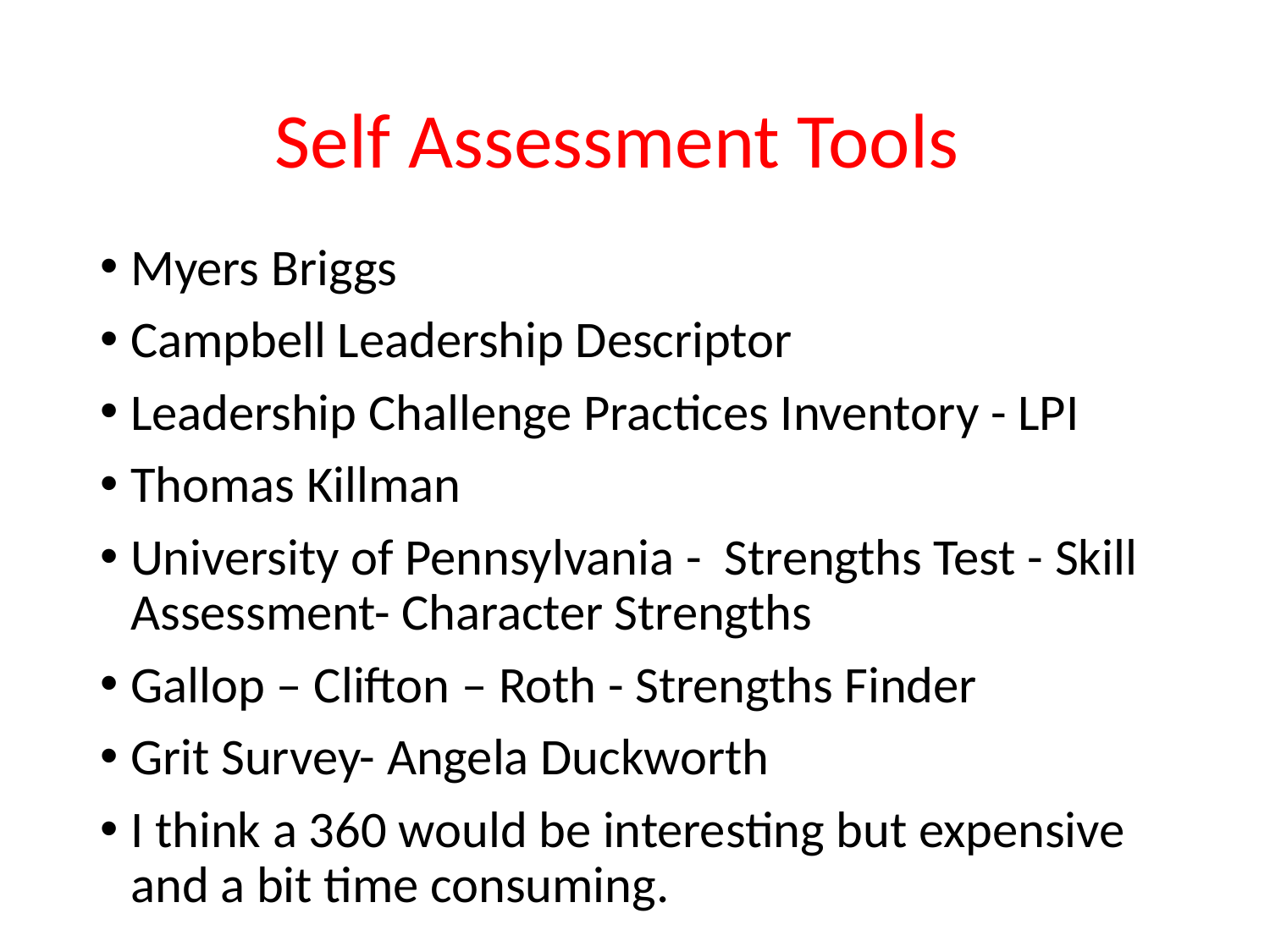

# Self Assessment Tools
Myers Briggs
Campbell Leadership Descriptor
Leadership Challenge Practices Inventory - LPI
Thomas Killman
University of Pennsylvania -  Strengths Test - Skill Assessment- Character Strengths
Gallop – Clifton – Roth - Strengths Finder
Grit Survey- Angela Duckworth
I think a 360 would be interesting but expensive and a bit time consuming.